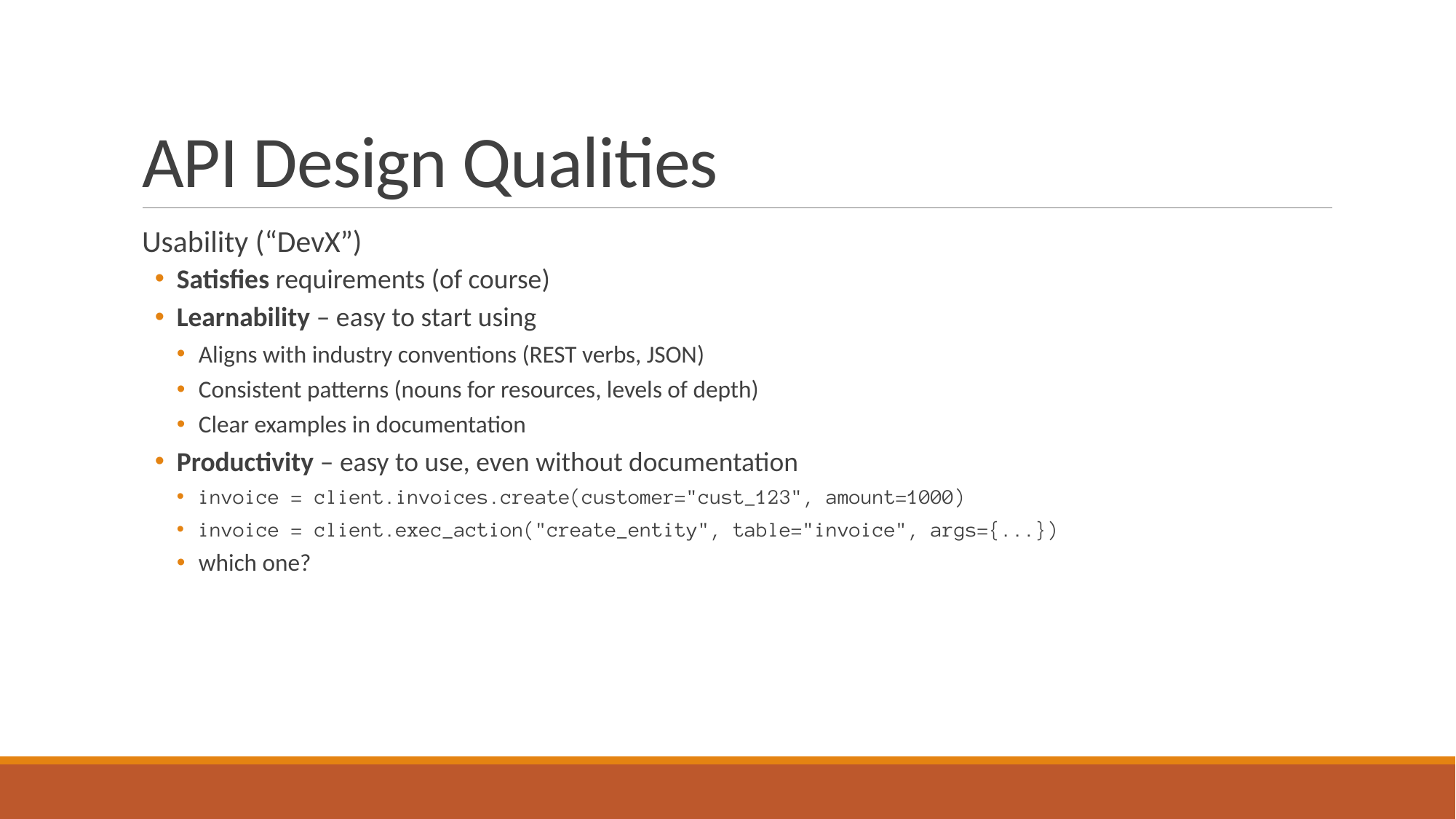

# API Design Qualities
Usability (“DevX”)
Satisfies requirements (of course)
Learnability – easy to start using
Aligns with industry conventions (REST verbs, JSON)
Consistent patterns (nouns for resources, levels of depth)
Clear examples in documentation
Productivity – easy to use, even without documentation
invoice = client.invoices.create(customer="cust_123", amount=1000)
invoice = client.exec_action("create_entity", table="invoice", args={...})
which one?